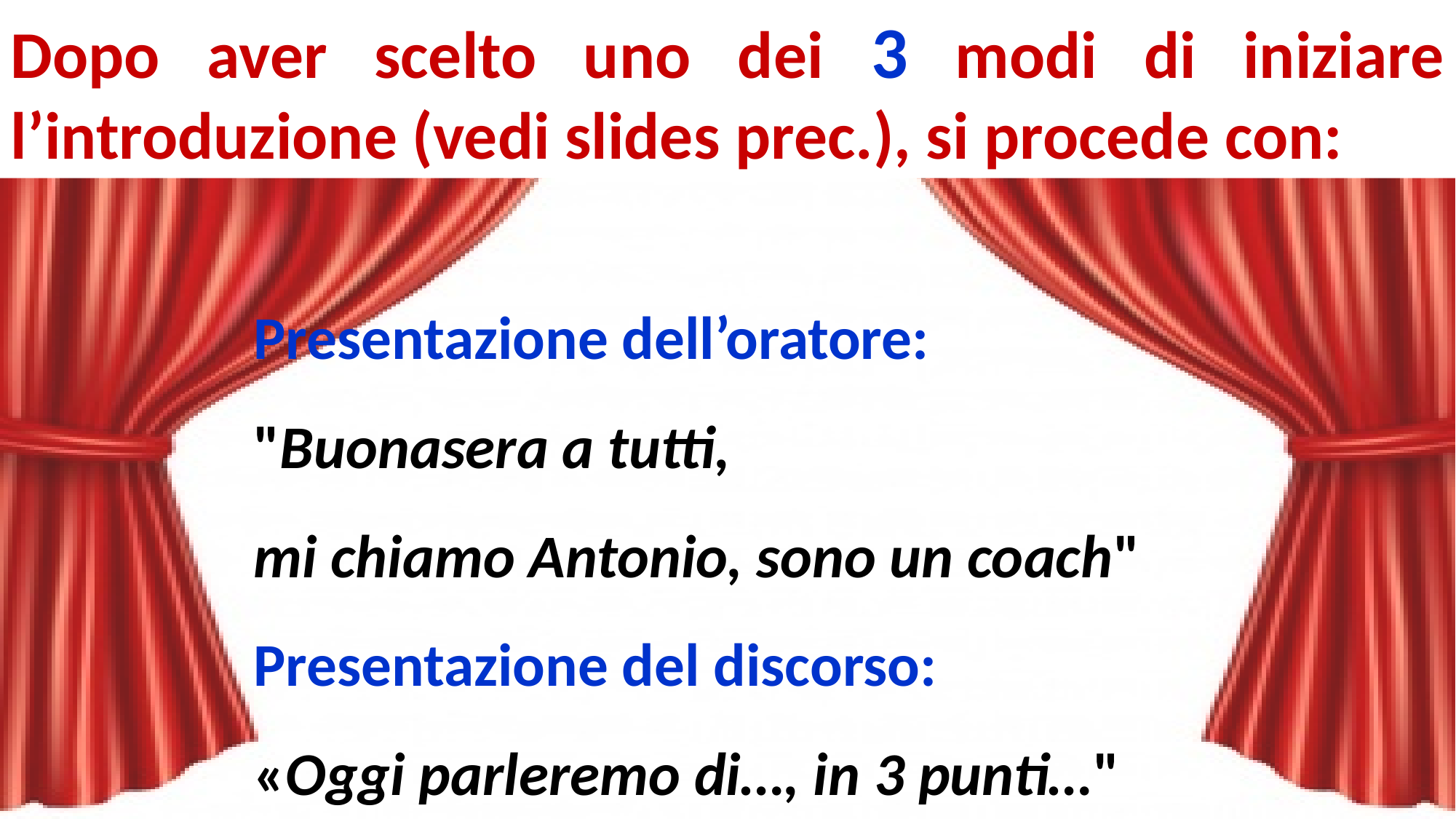

Dopo aver scelto uno dei 3 modi di iniziare l’introduzione (vedi slides prec.), si procede con:
Presentazione dell’oratore:
"Buonasera a tutti,
mi chiamo Antonio, sono un coach"
Presentazione del discorso:
«Oggi parleremo di…, in 3 punti…"